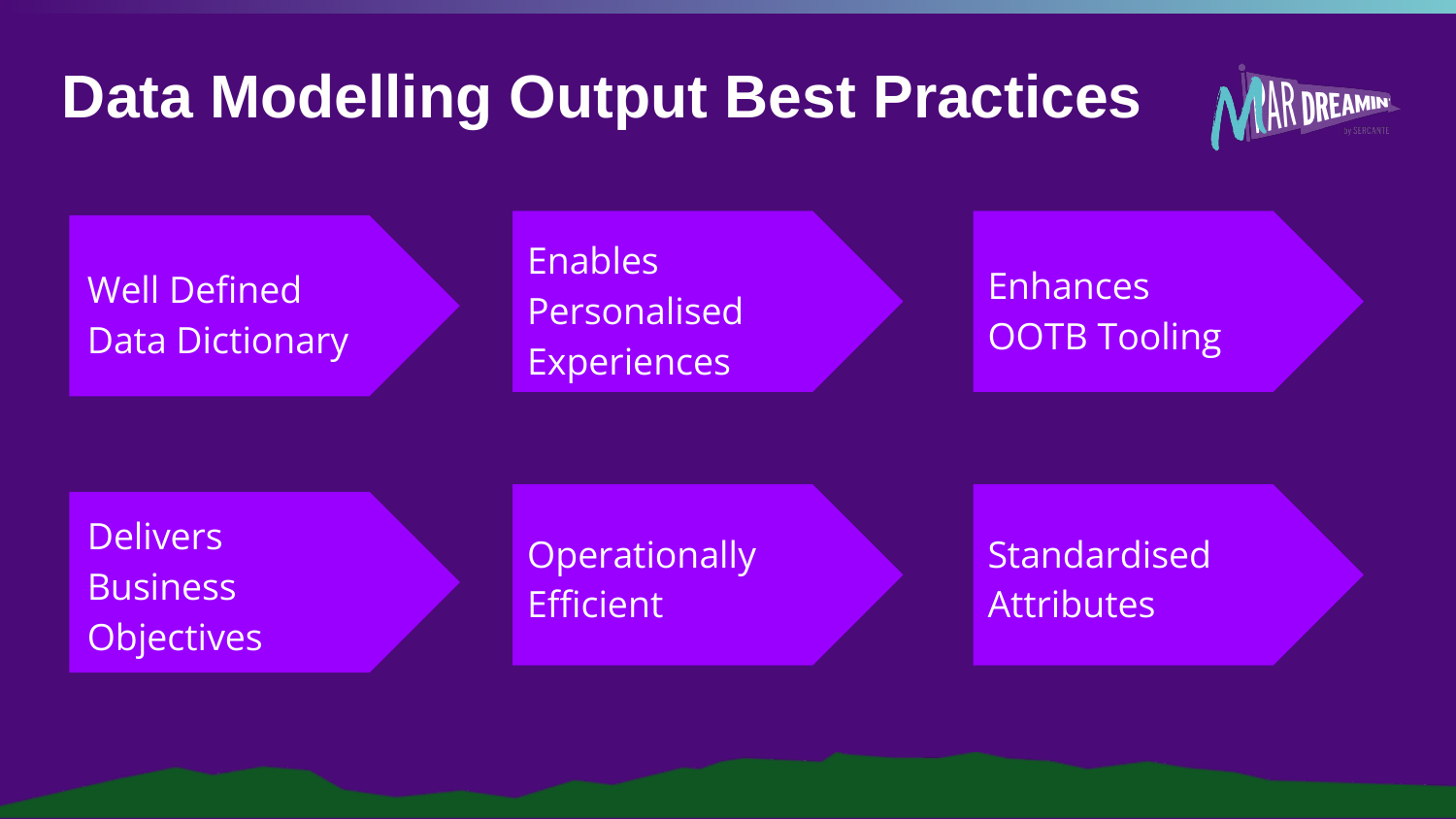

# Data Modelling Output Best Practices
Enables Personalised Experiences
Enhances OOTB Tooling
Well Defined Data Dictionary
Operationally Efficient
Standardised Attributes
Delivers Business Objectives